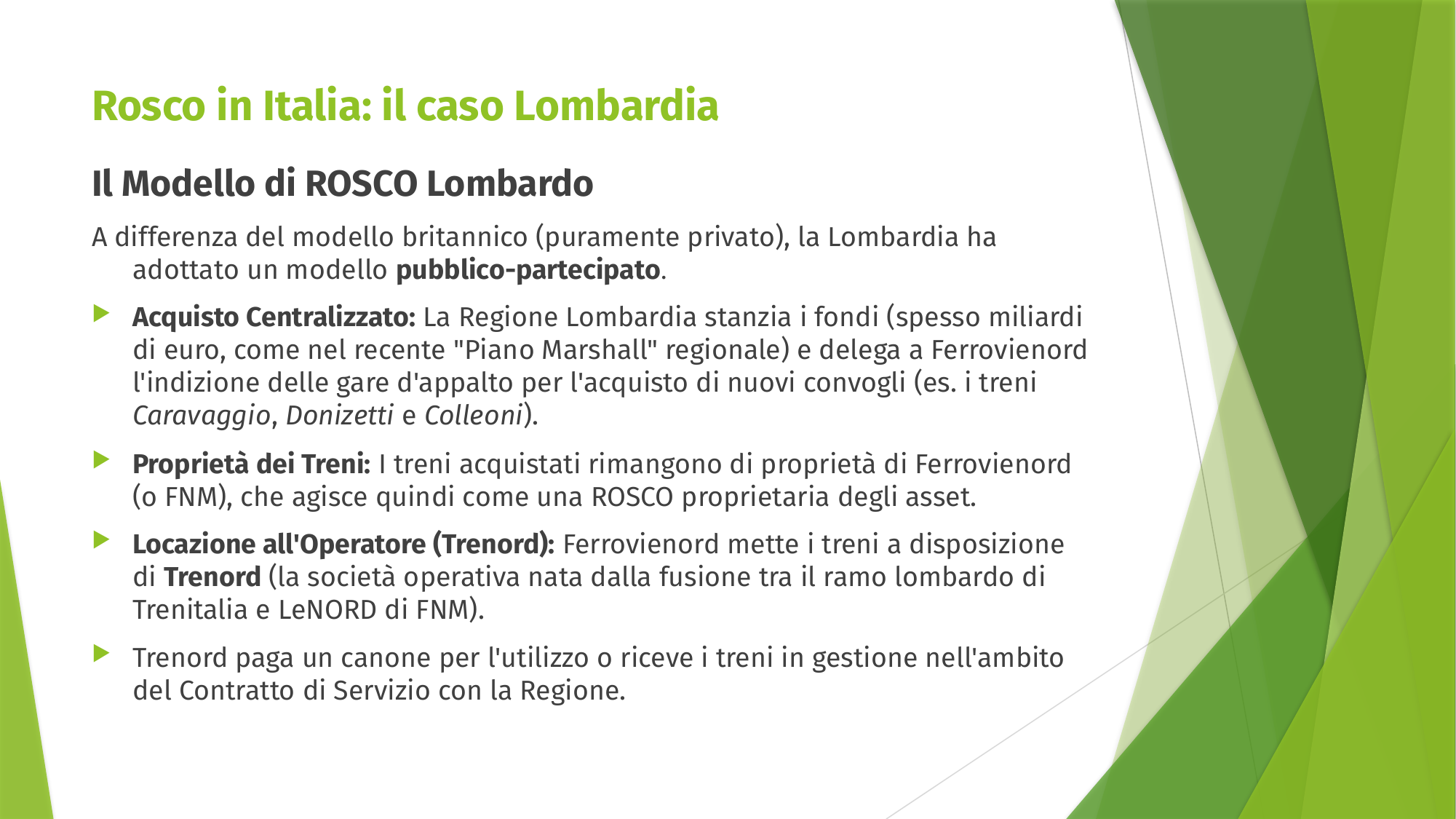

# Rosco in Italia: il caso Lombardia
Il Modello di ROSCO Lombardo
A differenza del modello britannico (puramente privato), la Lombardia ha adottato un modello pubblico-partecipato.
Acquisto Centralizzato: La Regione Lombardia stanzia i fondi (spesso miliardi di euro, come nel recente "Piano Marshall" regionale) e delega a Ferrovienord l'indizione delle gare d'appalto per l'acquisto di nuovi convogli (es. i treni Caravaggio, Donizetti e Colleoni).
Proprietà dei Treni: I treni acquistati rimangono di proprietà di Ferrovienord (o FNM), che agisce quindi come una ROSCO proprietaria degli asset.
Locazione all'Operatore (Trenord): Ferrovienord mette i treni a disposizione di Trenord (la società operativa nata dalla fusione tra il ramo lombardo di Trenitalia e LeNORD di FNM).
Trenord paga un canone per l'utilizzo o riceve i treni in gestione nell'ambito del Contratto di Servizio con la Regione.